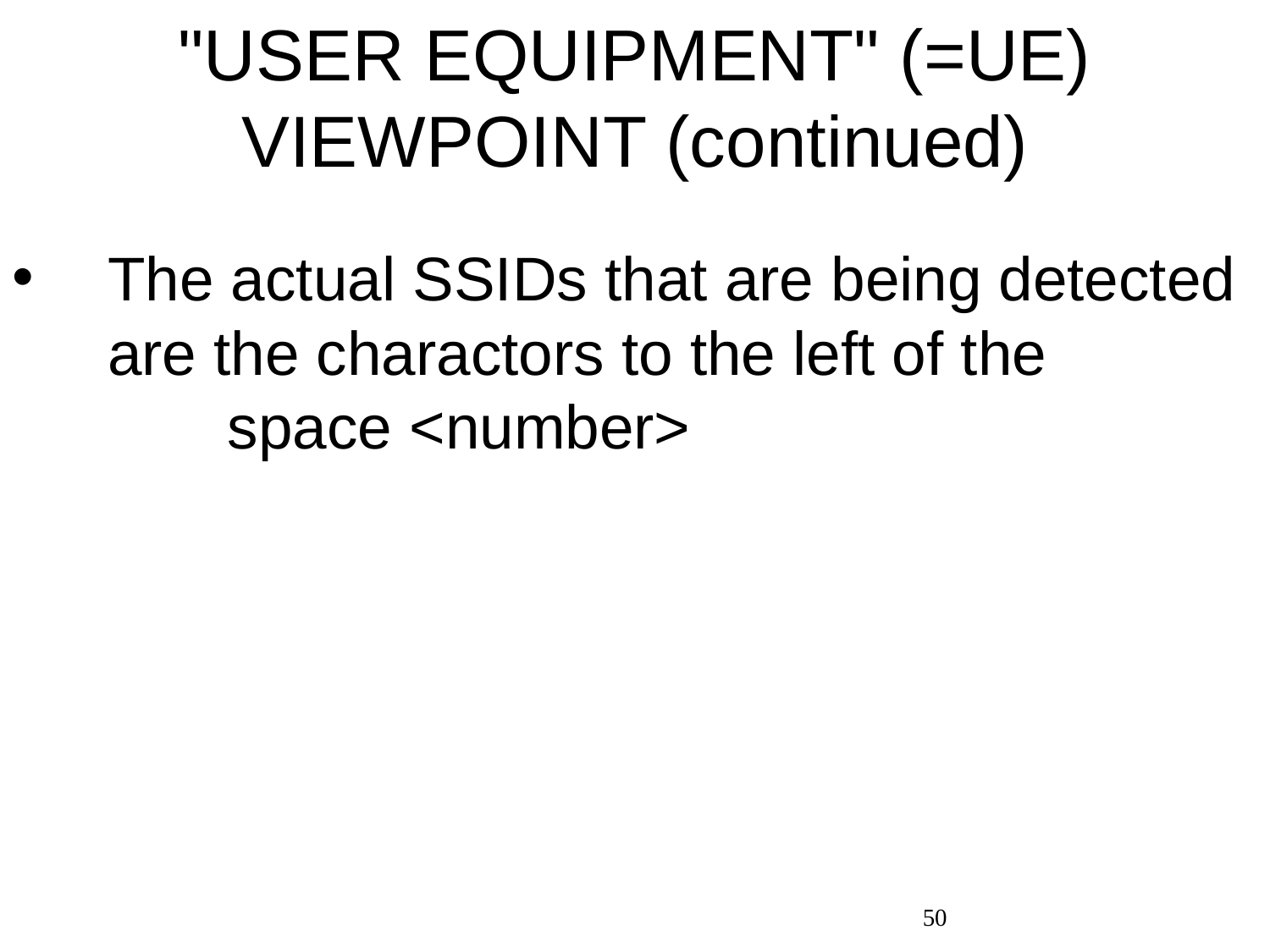

# "USER EQUIPMENT" (=UE) VIEWPOINT (continued)
The actual SSIDs that are being detected are the charactors to the left of the                    space <number>

50